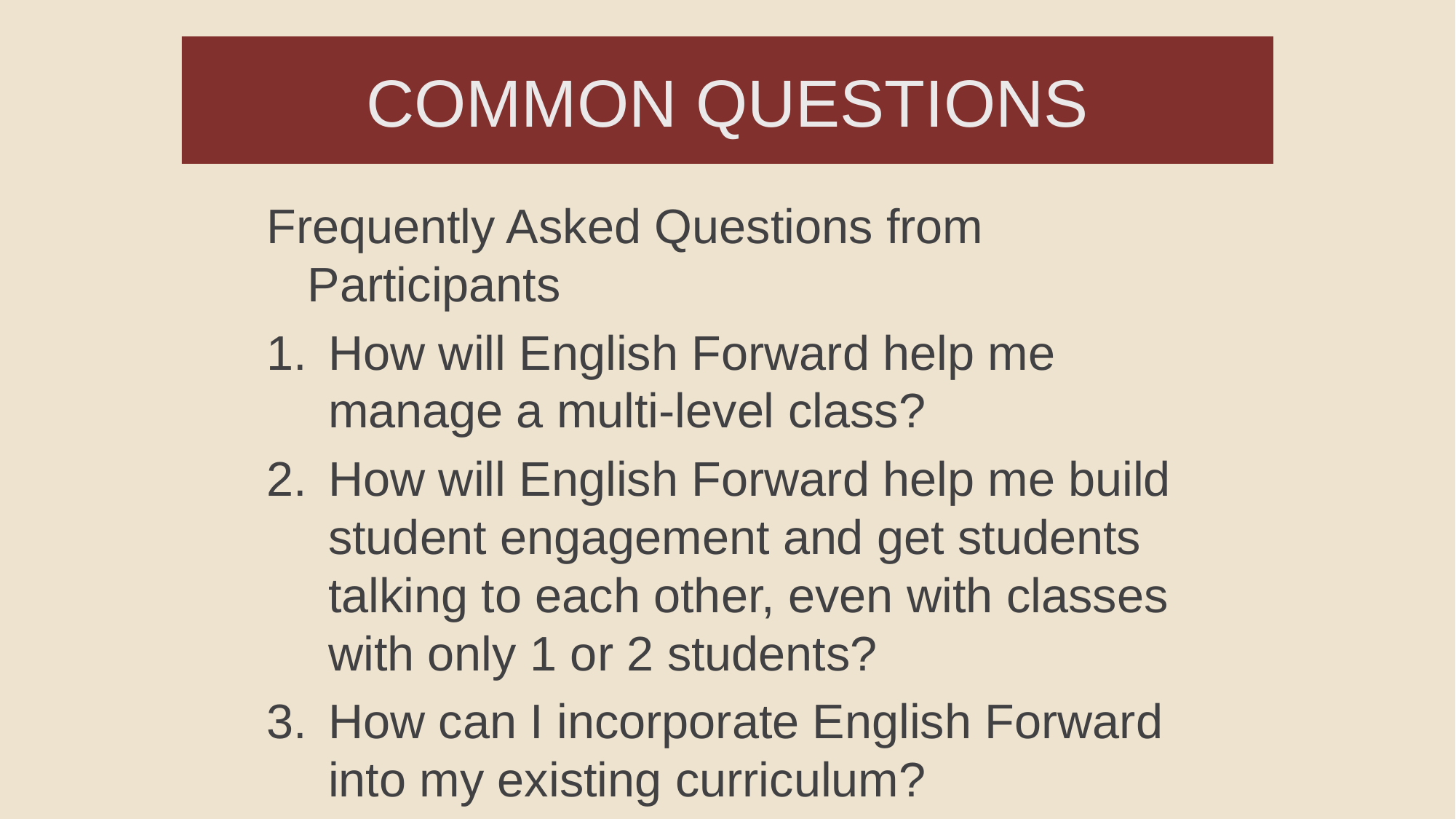

COMMON QUESTIONS
Frequently Asked Questions from Participants
How will English Forward help me manage a multi-level class?
How will English Forward help me build student engagement and get students talking to each other, even with classes with only 1 or 2 students?
How can I incorporate English Forward into my existing curriculum?